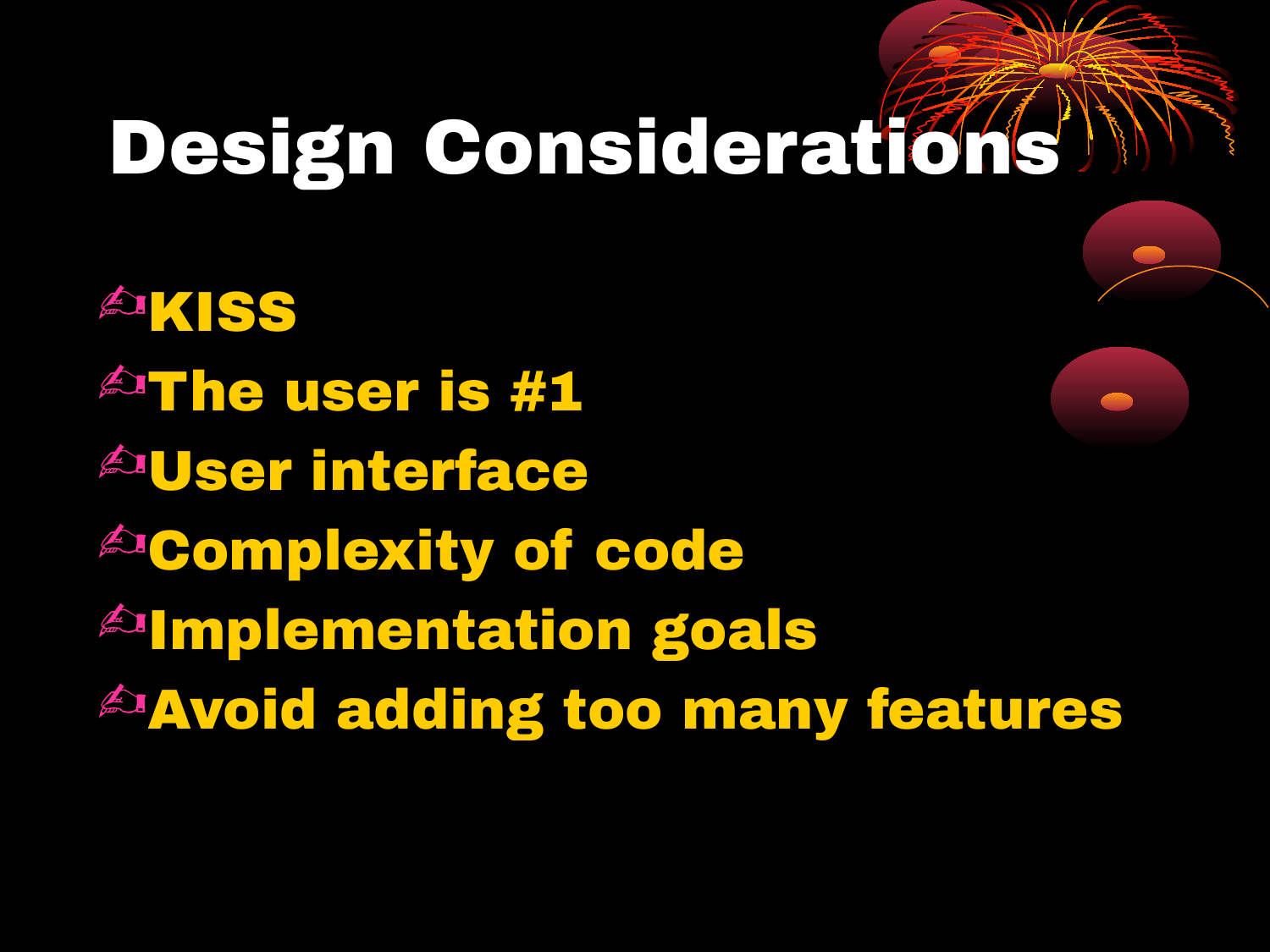

# Design Considerations
KISS
The user is #1
User interface
Complexity of code
Implementation goals
Avoid adding too many features